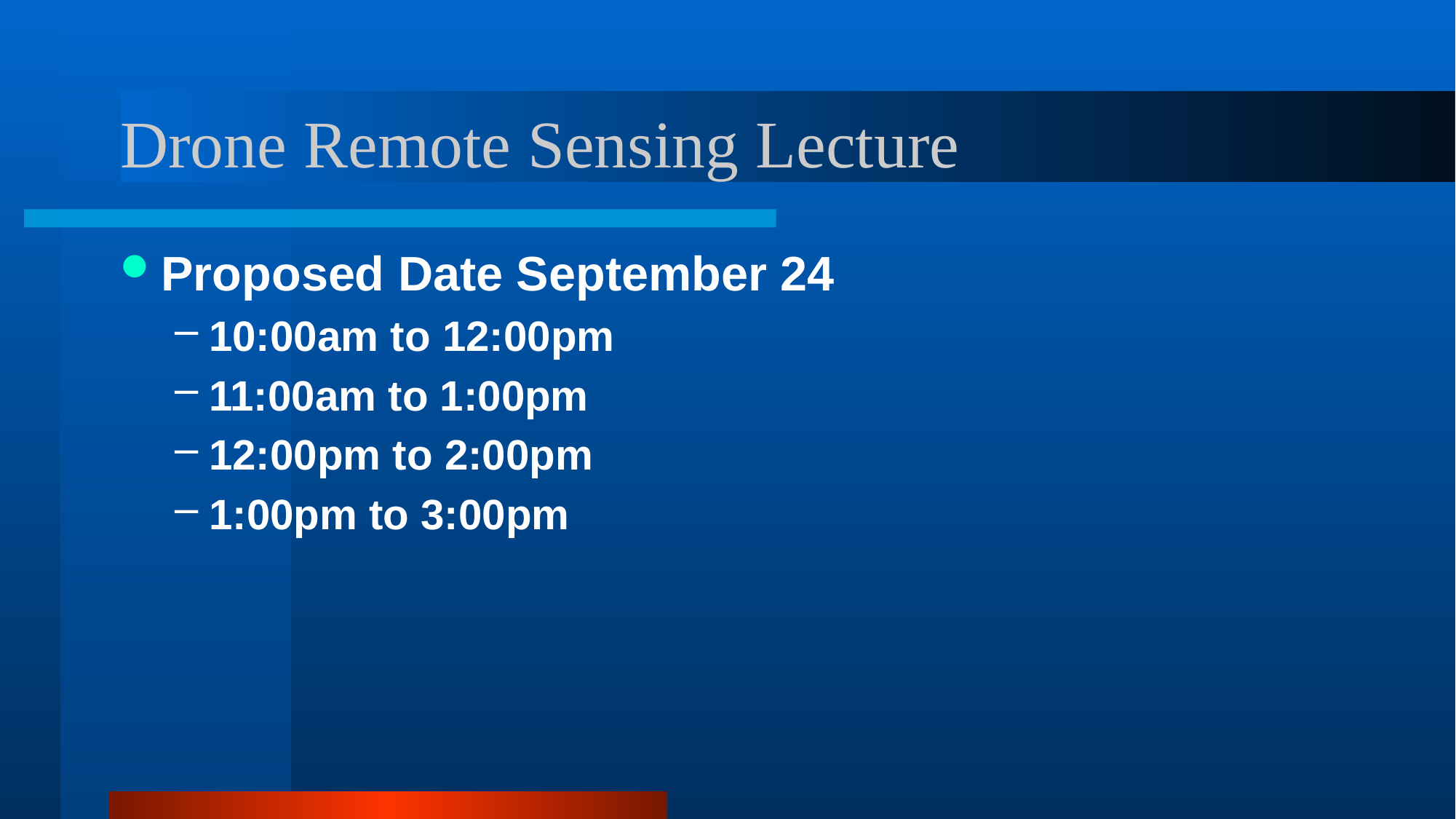

# Drone Remote Sensing Lecture
Proposed Date September 24
10:00am to 12:00pm
11:00am to 1:00pm
12:00pm to 2:00pm
1:00pm to 3:00pm